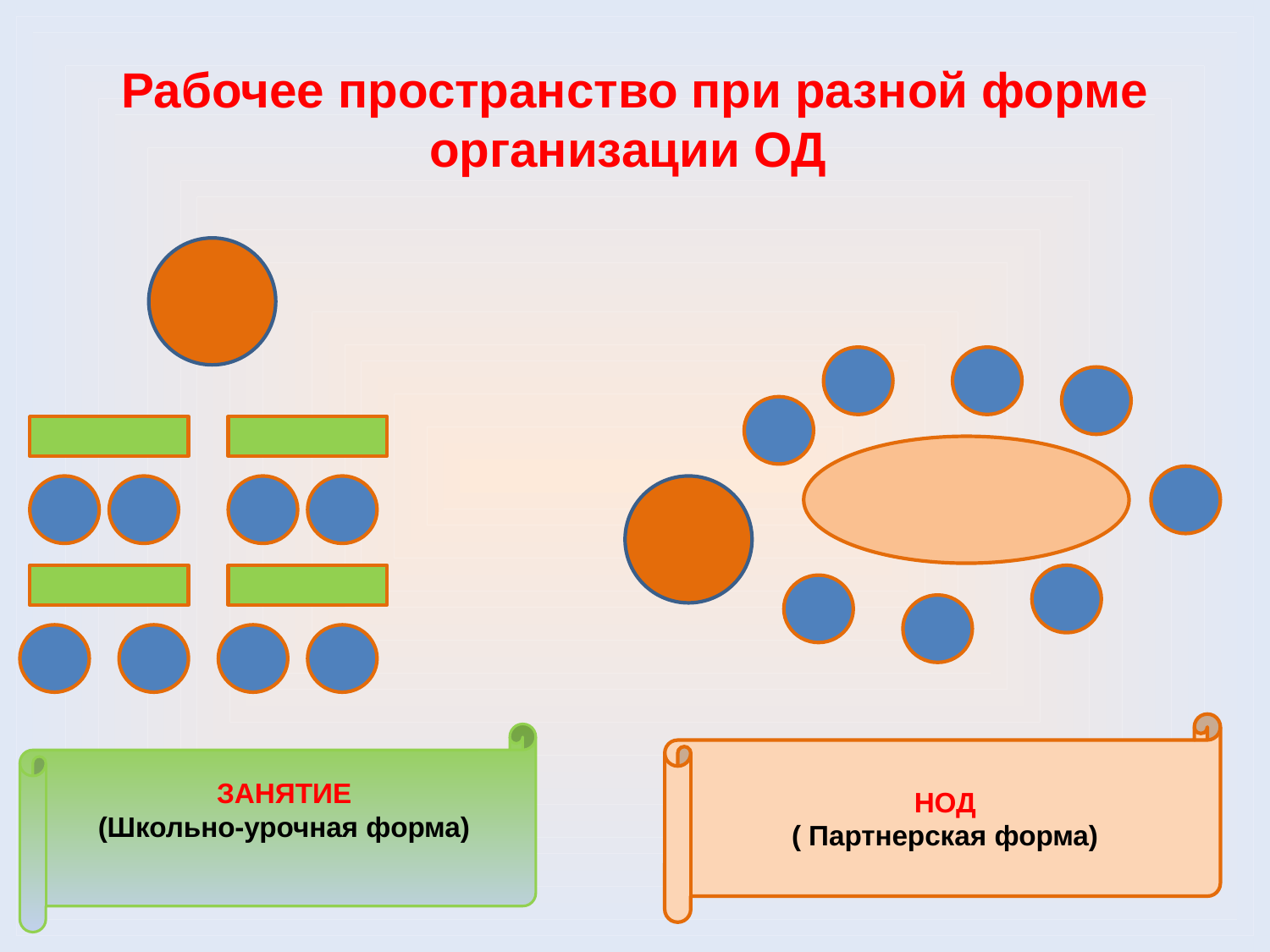

# Рабочее пространство при разной форме организации ОД

НОД
( Партнерская форма)
ЗАНЯТИЕ
(Школьно-урочная форма)